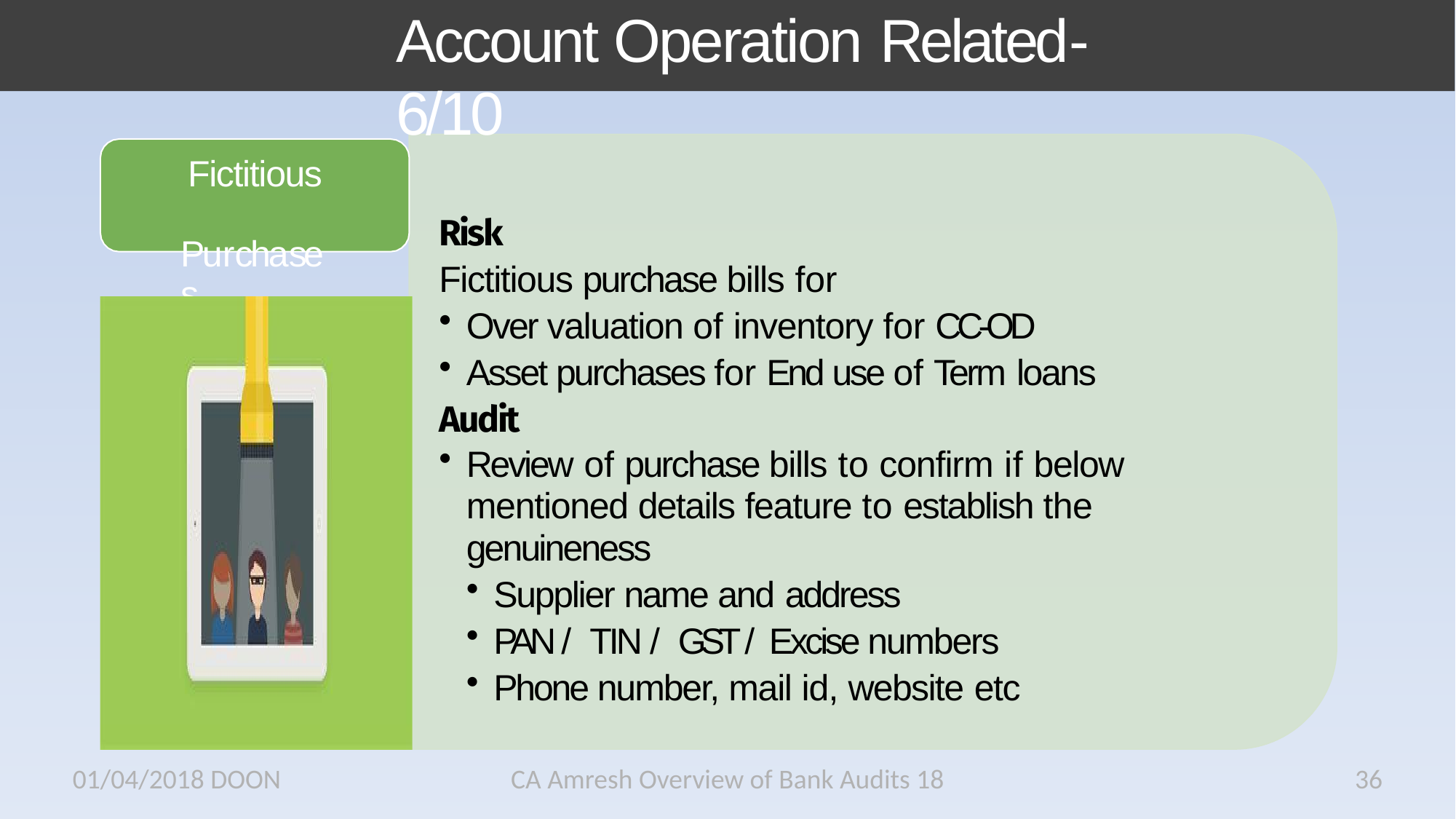

# Account Operation Related- 6/10

Fictitious  Purchases
Risk
Fictitious purchase bills for
Over valuation of inventory for CC-OD
Asset purchases for End use of Term loans
Audit
Review of purchase bills to confirm if below
mentioned details feature to establish the genuineness
Supplier name and address
PAN / TIN / GST / Excise numbers
Phone number, mail id, website etc

01/04/2018 DOON
CA Amresh Overview of Bank Audits 18
36